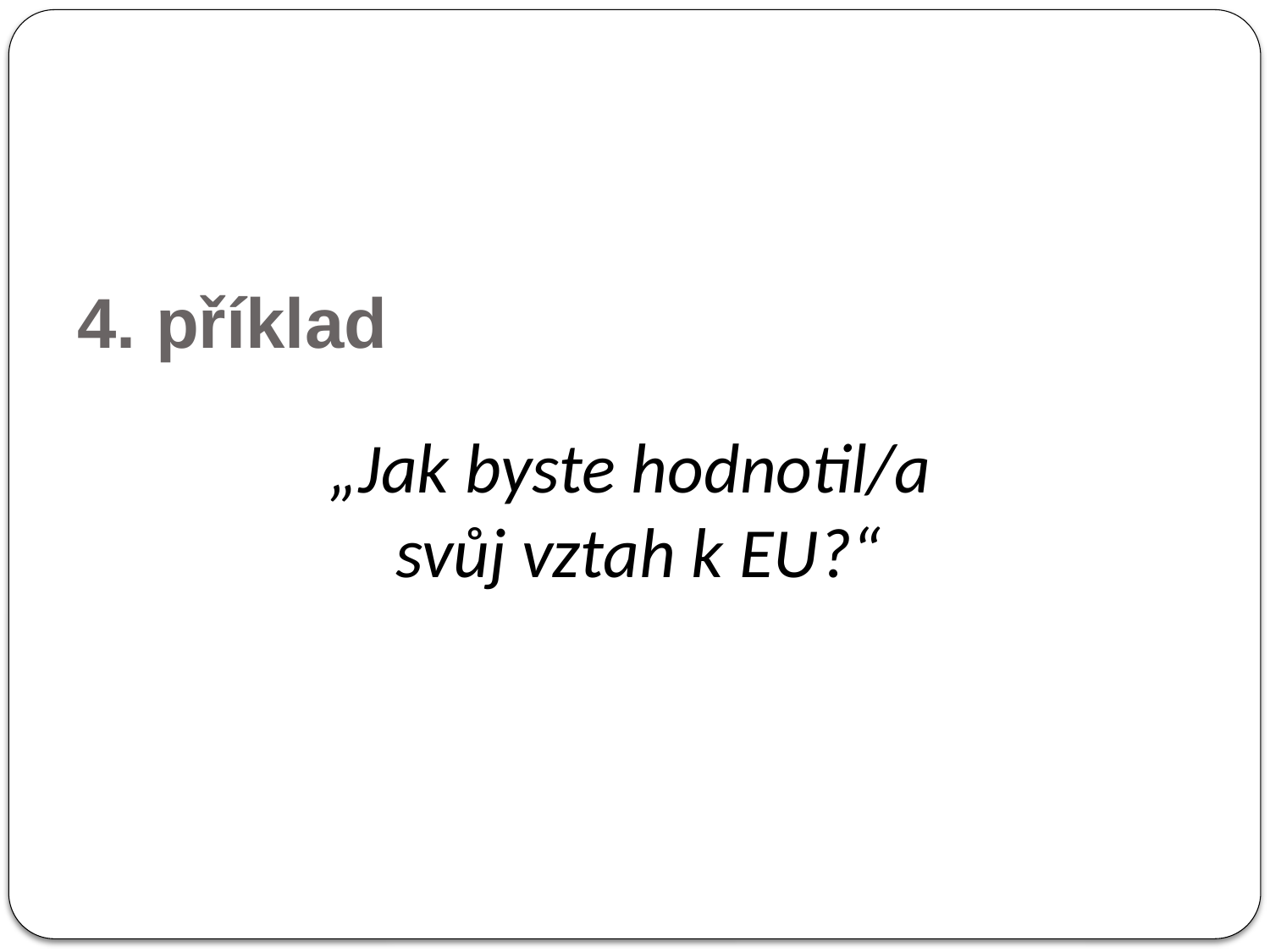

# 4. příklad
„Jak byste hodnotil/a
svůj vztah k EU?“